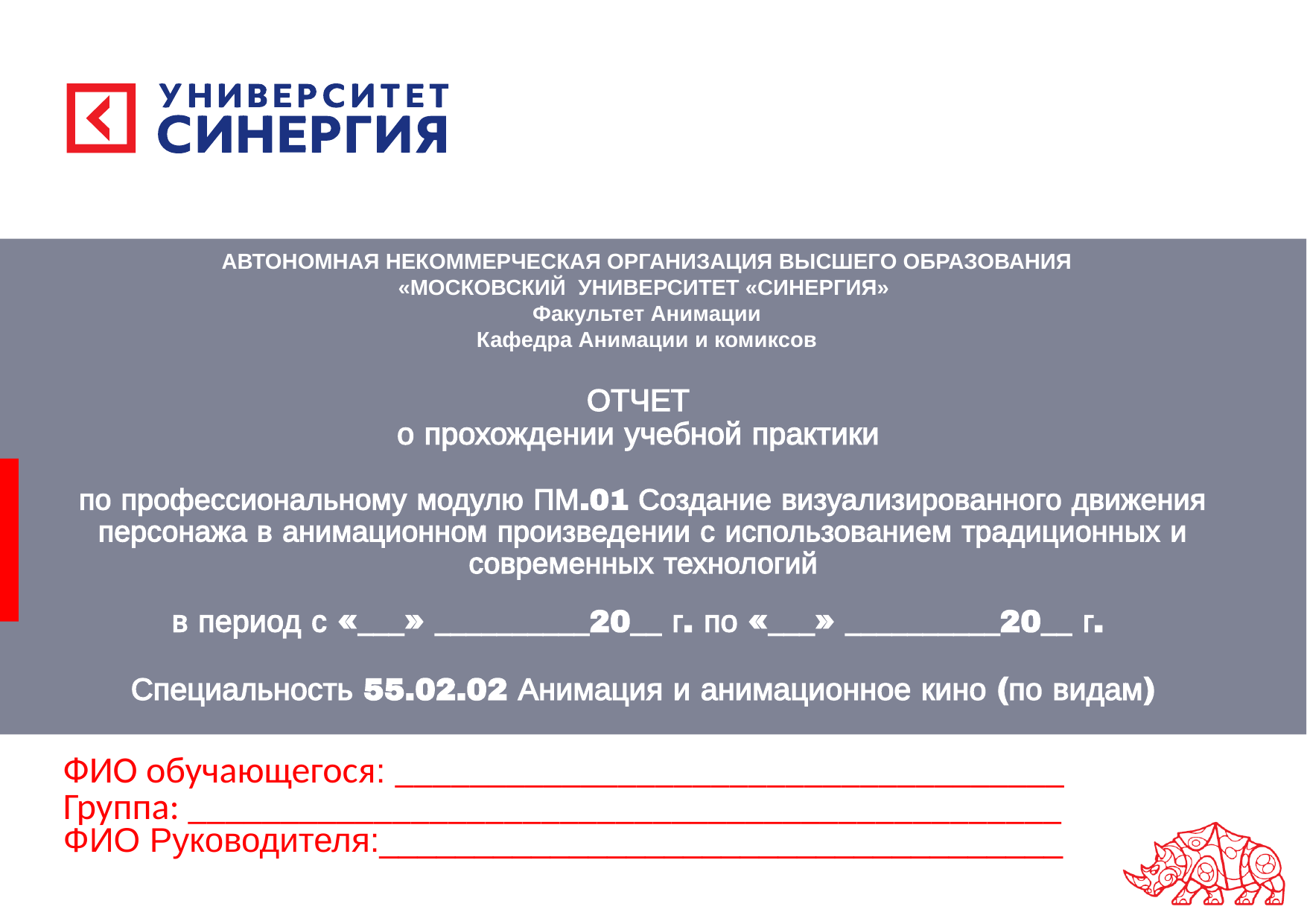

АВТОНОМНАЯ НЕКОММЕРЧЕСКАЯ ОРГАНИЗАЦИЯ ВЫСШЕГО ОБРАЗОВАНИЯ
«МОСКОВСКИЙ  УНИВЕРСИТЕТ «СИНЕРГИЯ»
Факультет Анимации
Кафедра Анимации и комиксов
# ОТЧЕТ о прохождении учебной практики по профессиональному модулю ПМ.01 Создание визуализированного движения персонажа в анимационном произведении с использованием традиционных и современных технологий в период с «___» __________20__ г. по «___» __________20__ г. Специальность 55.02.02 Анимация и анимационное кино (по видам)

ФИО обучающегося: ____________________________________
Группа: _______________________________________________
ФИО Руководителя:____________________________________